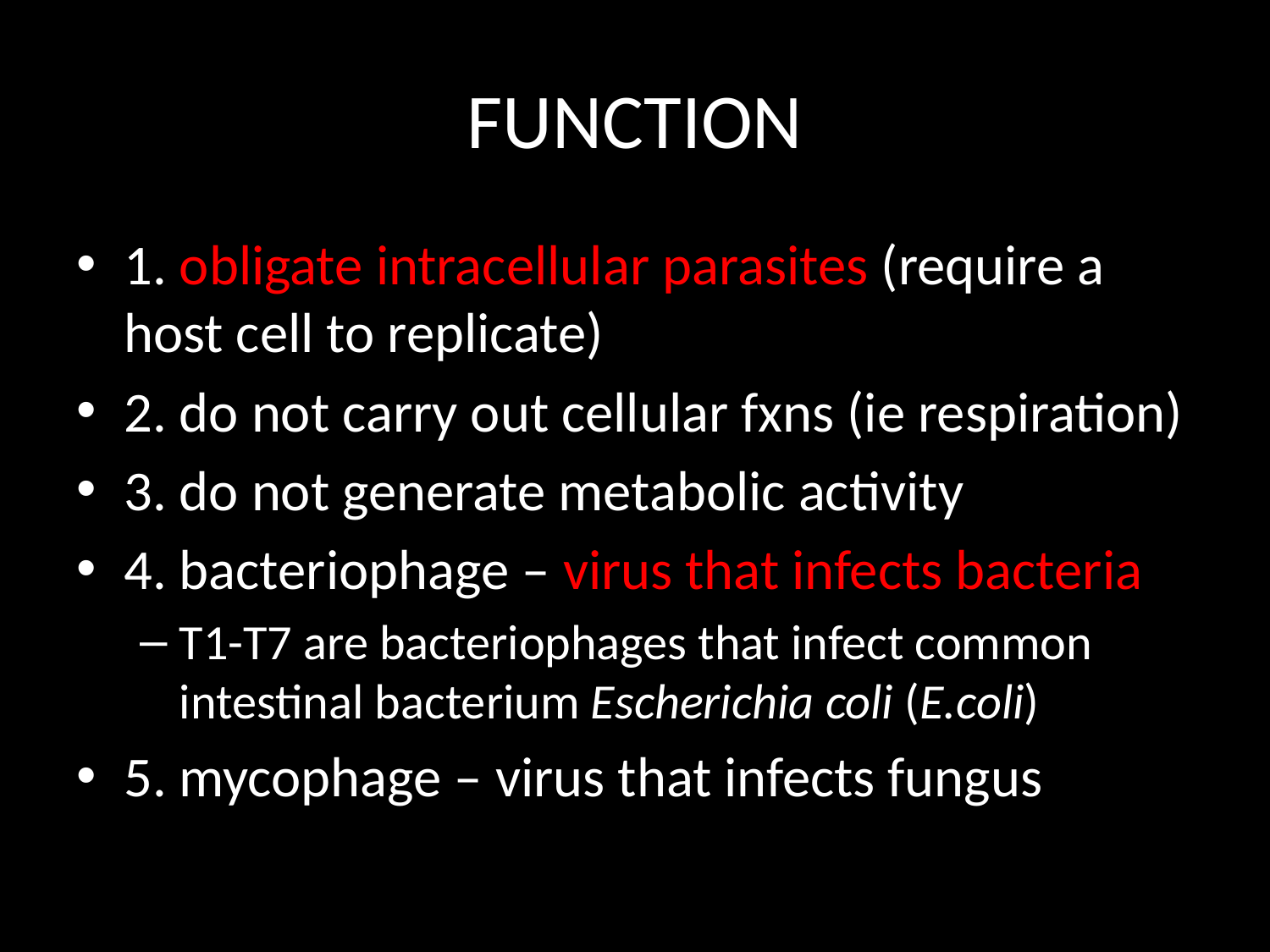

# FUNCTION
1. obligate intracellular parasites (require a host cell to replicate)
2. do not carry out cellular fxns (ie respiration)
3. do not generate metabolic activity
4. bacteriophage – virus that infects bacteria
T1-T7 are bacteriophages that infect common intestinal bacterium Escherichia coli (E.coli)
5. mycophage – virus that infects fungus